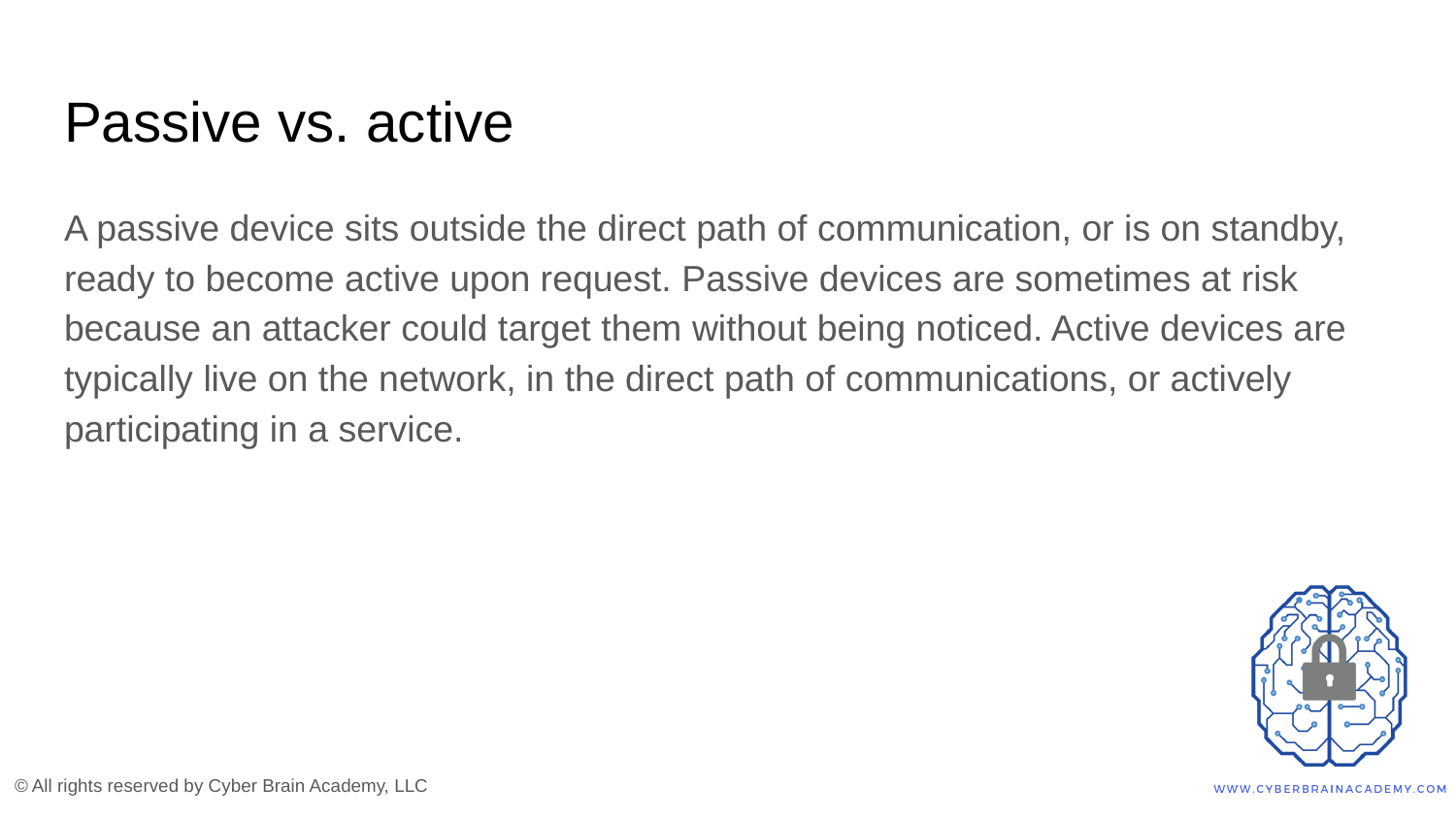

# Passive vs. active

A passive device sits outside the direct path of communication, or is on standby, ready to become active upon request. Passive devices are sometimes at risk because an attacker could target them without being noticed. Active devices are typically live on the network, in the direct path of communications, or actively participating in a service.